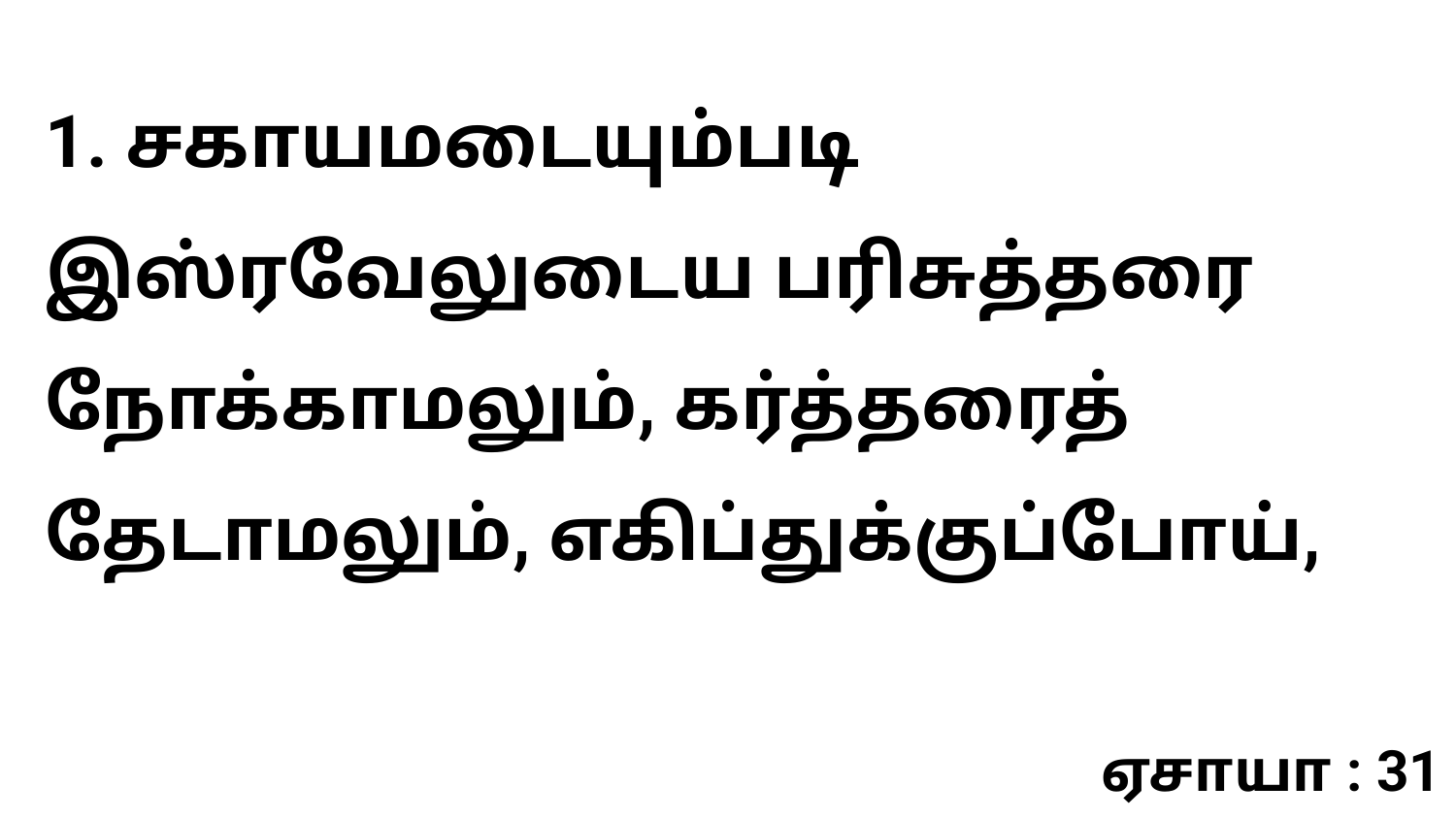

1. சகாயமடையும்படி இஸ்ரவேலுடைய பரிசுத்தரை நோக்காமலும், கர்த்தரைத் தேடாமலும், எகிப்துக்குப்போய்,
ஏசாயா : 31